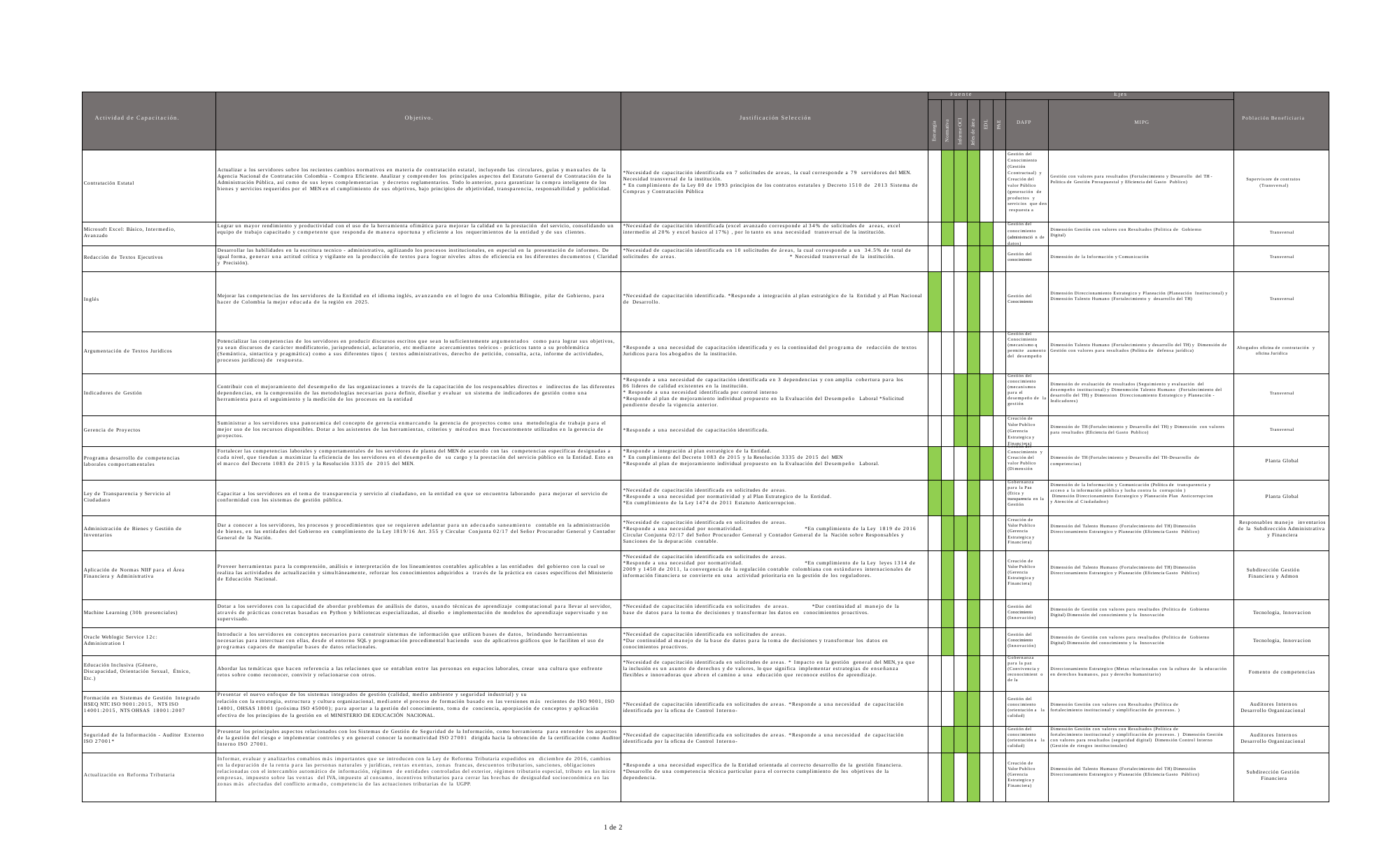

| Actividad de Capacitación. | Objetivo. | Justificación Selección | Fuente |  |  |  |  |  | Ejes |  | Población Beneficiaria |
| --- | --- | --- | --- | --- | --- | --- | --- | --- | --- | --- | --- |
|  |  |  | Estrategia | Normativa | Informe OCI | Jefes de área | EDL | PAE | DAFP | MIPG |  |
| Contratación Estatal | Actualizar a los servidores sobre los recientes cambios normativos en materia de contratación estatal, incluyendo las circulares, guías y manuales de la Agencia Nacional de Contratación Colombia - Compra Eficiente. Analizar y comprender los principales aspectos del Estatuto General de Contratación de la Administración Pública, así como de sus leyes complementarias y decretos reglamentarios. Todo lo anterior, para garantizar la compra inteligente de los bienes y servicios requeridos por el MEN en el cumplimiento de sus objetivos, bajo principios de objetividad, transparencia, responsabilidad y publicidad. | \*Necesidad de capacitación identificada en 7 solicitudes de areas, la cual corresponde a 79 servidores del MEN. Necesidad transversal de la institución. \* En cumplimiento de la Ley 80 de 1993 principios de los contratos estatales y Decreto 1510 de 2013 Sistema de Compras y Contratación Pública |  |  |  |  |  |  | Gestión del Conocimiento (Gestión Ccontractual) y Creación del valor Público (generación de productos y servicios que den respuesta a | Gestión con valores para resultados (Fortalecimiento y Desarrollo del TH - Politica de Gestión Presupuestal y Eficiencia del Gasto Publico) | Supervisore de contratos (Transversal) |
| Microsoft Excel: Básico, Intermedio, Avanzado | Lograr un mayor rendimiento y productividad con el uso de la herramienta ofimática para mejorar la calidad en la prestación del servicio, consolidando un equipo de trabajo capacitado y competente que responda de manera oportuna y eficiente a los requerimientos de la entidad y de sus clientes. | \*Necesidad de capacitación identificada (excel avanzado corresponde al 34% de solicitudes de areas, excel intermedio al 20% y excel basico al 17%) , por lo tanto es una necesidad transversal de la institución. |  |  |  |  |  |  | Gestión del conocimiento (administració n de datos) | Dimensión Gestión con valores con Resultados (Politica de Gobierno Digital) | Transversal |
| Redacción de Textos Ejecutivos | Desarrollar las habilidades en la escritura tecnico - administrativa, agilizando los procesos institucionales, en especial en la presentación de informes. De igual forma, generar una actitud crítica y vigilante en la producción de textos para lograr niveles altos de eficiencia en los diferentes documentos ( Claridad y Precisión). | \*Necesidad de capacitación identificada en 10 solicitudes de áreas, la cual corresponde a un 34.5% de total de solicitudes de areas. \* Necesidad transversal de la institución. |  |  |  |  |  |  | Gestión del conocimiento | Dimensión de la Información y Comunicación | Transversal |
| Inglés | Mejorar las competencias de los servidores de la Entidad en el idioma inglés, avanzando en el logro de una Colombia Bilingüe, pilar de Gobierno, para hacer de Colombia la mejor educada de la región en 2025. | \*Necesidad de capacitación identificada. \*Responde a integración al plan estratégico de la Entidad y al Plan Nacional de Desarrollo. |  |  |  |  |  |  | Gestión del Conocimiento | Dimensión Direccionamiento Estrategico y Planeación (Planeación Institucional) y Dimensión Talento Humano (Fortalecimiento y desarrollo del TH) | Transversal |
| Argumentación de Textos Juridicos | Potencializar las competencias de los servidores en producir discursos escritos que sean lo suficientemente argumentados como para lograr sus objetivos, ya sean discursos de carácter modificatorio, jurisprudencial, aclaratorio, etc mediante acercamientos teóricos - prácticos tanto a su problemática (Semántica, sintactica y pragmática) como a sus diferentes tipos ( textos administrativos, derecho de petición, consulta, acta, informe de actividades, procesos jurídicos) de respuesta. | \*Responde a una necesidad de capacitación identificada y es la continuidad del programa de redacción de textos Juridicos para los abogados de la institución. |  |  |  |  |  |  | Gestión del Conocimiento (mecanismo q permite aumento del desempeño | Dimensión Talento Humano (Fortalecimiento y desarrollo del TH) y Dimensión de Gestión con valores para resultados (Política de defensa jurídica) | Abogados oficina de contratación y oficina Juridica |
| Indicadores de Gestión | Contribuir con el mejoramiento del desempeño de las organizaciones a través de la capacitación de los responsables directos e indirectos de las diferentes dependencias, en la comprensión de las metodologías necesarias para definir, diseñar y evaluar un sistema de indicadores de gestión como una herramienta para el seguimiento y la medición de los procesos en la entidad | \*Responde a una necesidad de capacitación identificada en 3 dependencias y con amplia cobertura para los 86 lideres de calidad existentes en la institución. \* Responde a una necesidad identificada por control interno \*Responde al plan de mejoramiento individual propuesto en la Evaluación del Desempeño Laboral \*Solicitud pendiente desde la vigencia anterior. |  |  |  |  |  |  | Gestión del conocimiento (mecanismos para el desempeño de la gestión | Dimensión de evaluación de resultados (Seguimiento y evaluación del desempeño institucional) y Dimenmsión Talento Humano (Fortalecimiento del desarrollo del TH) y Dimension Direccionamiento Estrategico y Planeación - Indicadores) | Transversal |
| Gerencia de Proyectos | Suministrar a los servidores una panoramica del concepto de gerencia enmarcando la gerencia de proyectos como una metodologia de trabajo para el mejor uso de los recursos disponibles. Dotar a los asistentes de las herramientas, criterios y métodos mas frecuentemente utilizados en la gerencia de proyectos. | \*Responde a una necesidad de capacitación identificada. |  |  |  |  |  |  | Creación de Valor Publico (Gerencia Estrategica y Financiera) | Dimensión de TH (Fortalecimiento y Desarrollo del TH) y Dimensión con valores para resultados (Eficiencia del Gasto Publico) | Transversal |
| Programa desarrollo de competencias laborales comportamentales | Fortalecer las competencias laborales y comportamentales de los servidores de planta del MEN de acuerdo con las competencias específicas designadas a cada nivel, que tiendan a maximizar la eficiencia de los servidores en el desempeño de su cargo y la prestación del servicio público en la Entidad. Esto en el marco del Decreto 1083 de 2015 y la Resolución 3335 de 2015 del MEN. | \*Responde a integración al plan estratégico de la Entidad. \* En cumplimiento del Decreto 1083 de 2015 y la Resolución 3335 de 2015 del MEN \*Responde al plan de mejoramiento individual propuesto en la Evaluación del Desempeño Laboral. |  |  |  |  |  |  | Gestión del Conocimiento y Creación del valor Publico (Dimensión | Dimensión de TH (Fortalecimiento y Desarrollo del TH-Desarrollo de competencias) | Planta Global |
| Ley de Transparencia y Servicio al Ciudadano | Capacitar a los servidores en el tema de transparencia y servicio al ciudadano, en la entidad en que se encuentra laborando para mejorar el servicio de conformidad con los sistemas de gestión pública. | \*Necesidad de capacitación identificada en solicitudes de areas. \*Responde a una necesidad por normatividad y al Plan Estrategico de la Entidad. \*En cumplimiento de la Ley 1474 de 2011 Estatuto Anticorrupcion. |  |  |  |  |  |  | Gobernanza para la Paz (Etica y transparencia en la Gestión | Dimensión de la Información y Comunicación (Política de transparencia y acceso a la información pública y lucha contra la corrupción ) Dimensión Direccionamiento Estrategico y Planeación Plan Anticorrupcion y Atención al Ciudadadno) | Planta Global |
| Administración de Bienes y Gestión de Inventarios | Dar a conocer a los servidores, los procesos y procedimientos que se requieren adelantar para un adecuado saneamiento contable en la administración de bienes, en las entidades del Gobierno en cumplimiento de la Ley 1819/16 Art. 355 y Circular Conjunta 02/17 del Señor Procurador General y Contador General de la Nación. | \*Necesidad de capacitación identificada en solicitudes de areas. \*Responde a una necesidad por normatividad. \*En cumplimiento de la Ley 1819 de 2016 Circular Conjunta 02/17 del Señor Procurador General y Contador General de la Nación sobre Responsables y Sanciones de la depuración contable. |  |  |  |  |  |  | Creación de Valor Publico (Gerencia Estrategica y Financiera) | Dimensión del Talento Humano (Fortalecimiento del TH) Dimensión Direccionamiento Estrategico y Planeación (Eficiencia Gasto Público) | Responsables manejo inventarios de la Subdirección Administrativa y Financiera |
| Aplicación de Normas NIIF para el Área Financiera y Administrativa | Proveer herramientas para la comprensión, análisis e interpretación de los lineamientos contables aplicables a las entidades del gobierno con la cual se realiza las actividades de actualización y simultáneamente, reforzar los conocimientos adquiridos a través de la práctica en casos específicos del Ministerio de Educación Nacional. | \*Necesidad de capacitación identificada en solicitudes de areas. \*Responde a una necesidad por normatividad. \*En cumplimiento de la Ley leyes 1314 de 2009 y 1450 de 2011, la convergencia de la regulación contable colombiana con estándares internacionales de información financiera se convierte en una actividad prioritaria en la gestión de los reguladores. |  |  |  |  |  |  | Creación de Valor Publico (Gerencia Estrategica y Financiera) | Dimensión del Talento Humano (Fortalecimiento del TH) Dimensión Direccionamiento Estrategico y Planeación (Eficiencia Gasto Público) | Subdirección Gestión Financiera y Admon |
| Machine Learning (30h presenciales) | Dotar a los servidores con la capacidad de abordar problemas de análisis de datos, usando técnicas de aprendizaje computacional para llevar al servidor, através de prácticas concretas basadas en Python y bibliotecas especializadas, al diseño e implementación de modelos de aprendizaje supervisado y no supervisado. | \*Necesidad de capacitación identificada en solicitudes de areas. \*Dar continuidad al manejo de la base de datos para la toma de decisiones y transformar los datos en conocimientos proactivos. |  |  |  |  |  |  | Gestión del Conocimiento (Innovación) | Dimensión de Gestión con valores para resultados (Politica de Gobierno Digital) Dimensión del conocimiento y la Innovación | Tecnologia, Innovacion |
| Oracle Weblogic Service 12c: Administration I | Introducir a los servidores en conceptos necesarios para construir sistemas de información que utilicen bases de datos, brindando herramientas necesarias para interctuar con ellas, desde el entorno SQL y programación procedimental haciendo uso de aplicativos gráficos que le faciliten el uso de programas capaces de manipular bases de datos relacionales. | \*Necesidad de capacitación identificada en solicitudes de areas. \*Dar continuidad al manejo de la base de datos para la toma de decisiones y transformar los datos en conocimientos proactivos. |  |  |  |  |  |  | Gestión del Conocimiento (Innovación) | Dimensión de Gestión con valores para resultados (Politica de Gobierno Digital) Dimensión del conocimiento y la Innovación | Tecnologia, Innovacion |
| Educación Inclusiva (Género, Discapacidad, Orientación Sexual, Étnico, Etc.) | Abordar las temáticas que hacen referencia a las relaciones que se entablan entre las personas en espacios laborales, crear una cultura que enfrente retos sobre como reconocer, convivir y relacionarse con otros. | \*Necesidad de capacitación identificada en solicitudes de areas. \* Impacto en la gestión general del MEN, ya que la inclusión es un asunto de derechos y de valores, lo que significa implementar estrategias de enseñanza flexibles e innovadoras que abren el camino a una educación que reconoce estilos de aprendizaje. |  |  |  |  |  |  | Gobernanza para la paz (Convivencia y reconocimient o de la | Direccionamiento Estrategico (Metas relacionadas con la cultura de la educación en derechos humanos, paz y derecho humanitario) | Fomento de competencias |
| Formación en Sistemas de Gestión Integrado HSEQ NTC ISO 9001:2015, NTS ISO 14001:2015, NTS OHSAS 18001:2007 | Presentar el nuevo enfoque de los sistemas integrados de gestión (calidad, medio ambiente y seguridad industrial) y su relación con la estrategia, estructura y cultura organizacional, mediante el proceso de formación basado en las versiones más recientes de ISO 9001, ISO 14001, OHSAS 18001 (próxima ISO 45000); para aportar a la gestión del conocimiento, toma de conciencia, aporpiación de conceptos y aplicación efectiva de los principios de la gestión en el MINISTERIO DE EDUCACIÓN NACIONAL. | \*Necesidad de capacitación identificada en solicitudes de areas. \*Responde a una necesidad de capacitación identificada por la oficna de Control Interno- |  |  |  |  |  |  | Gestión del conocimiento (orientación a la calidad) | Dimensión Gestión con valores con Resultados (Política de fortalecimiento institucional y simplificación de procesos. ) | Auditores Internos Desarrollo Organizacional |
| Seguridad de la Información - Auditor Externo ISO 27001\* | Presentar los principales aspectos relacionados con los Sistemas de Gestión de Seguridad de la Información, como herramienta para entender los aspectos de la gestión del riesgo e implementar controles y en general conocer la normatividad ISO 27001 dirigida hacia la obtención de la certificación como Auditor Interno ISO 27001. | \*Necesidad de capacitación identificada en solicitudes de areas. \*Responde a una necesidad de capacitación identificada por la oficna de Control Interno- |  |  |  |  |  |  | Gestión del conocimiento (orientación a la calidad) | Dimensión Gestión con valores con Resultados (Política de fortalecimiento institucional y simplificación de procesos. ) Dimensión Gestión con valores para resultados (seguridad digital) Dimensión Control Interno (Gestión de riesgos institucionales) | Auditores Internos Desarrollo Organizacional |
| Actualización en Reforma Tributaria | Informar, evaluar y analizarlos comabios más importantes que se introducen con la Ley de Reforma Tributaria expedidos en diciembre de 2016, cambios en la depuración de la renta para las personas naturales y jurídicas, rentas exentas, zonas francas, descuentos tributarios, sanciones, obligaciones relacionadas con el intercambio automático de información, régimen de entidades controladas del exterior, régimen tributario especial, tributo en las micro empresas, impuesto sobre las ventas del IVA, impuesto al consumo, incentivos tributarios para cerrar las brechas de desigualdad socioeconómica en las zonas más afectadas del conflicto armado, competencia de las actuaciones tributarias de la UGPP. | \*Responde a una necesidad específica de la Entidad orientada al correcto desarrollo de la gestión financiera. \*Desarrollo de una competencia técnica particular para el correcto cumplimiento de los objetivos de la dependencia. |  |  |  |  |  |  | Creación de Valor Publico (Gerencia Estrategica y Financiera) | Dimensión del Talento Humano (Fortalecimiento del TH) Dimensión Direccionamiento Estrategico y Planeación (Eficiencia Gasto Público) | Subdirección Gestión Financiera |
1 de 2